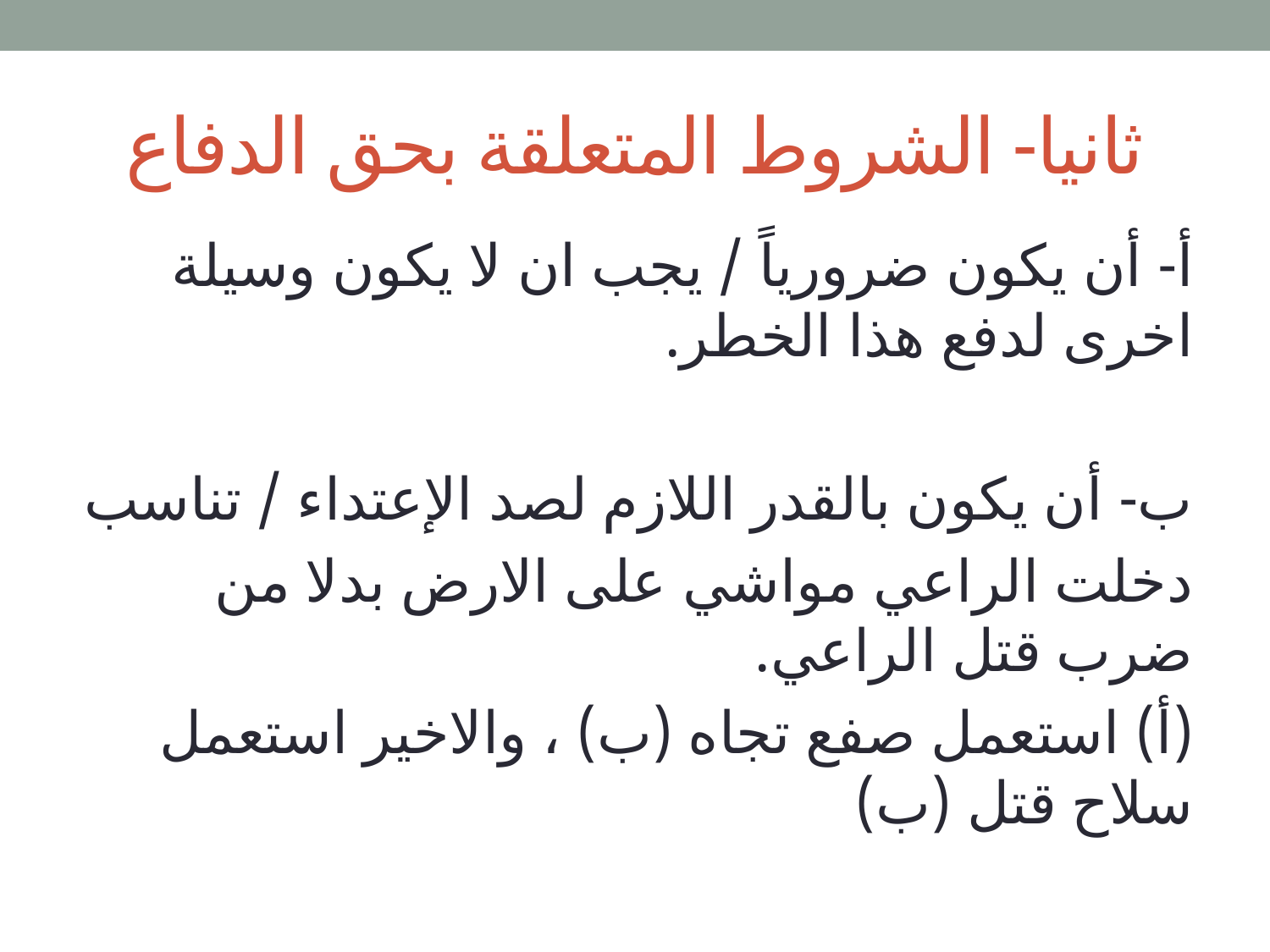

# ثانيا- الشروط المتعلقة بحق الدفاع
أ- أن يكون ضرورياً / يجب ان لا يكون وسيلة اخرى لدفع هذا الخطر.

ب- أن يكون بالقدر اللازم لصد الإعتداء / تناسب
دخلت الراعي مواشي على الارض بدلا من ضرب قتل الراعي.
(أ) استعمل صفع تجاه (ب) ، والاخير استعمل سلاح قتل (ب)